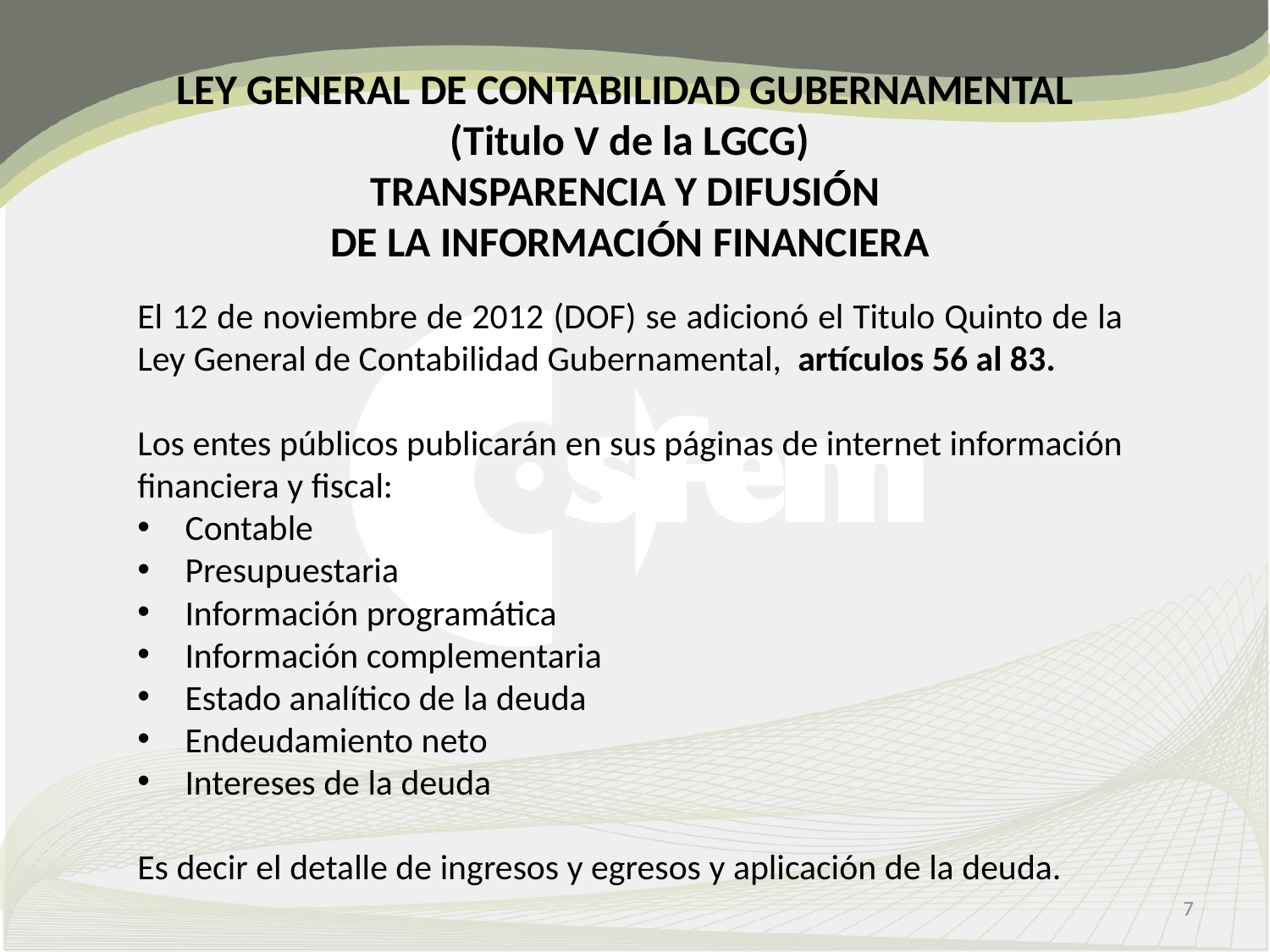

#
LEY GENERAL DE CONTABILIDAD GUBERNAMENTAL
(Titulo V de la LGCG)
TRANSPARENCIA Y DIFUSIÓN
DE LA INFORMACIÓN FINANCIERA
El 12 de noviembre de 2012 (DOF) se adicionó el Titulo Quinto de la Ley General de Contabilidad Gubernamental,  artículos 56 al 83.

Los entes públicos publicarán en sus páginas de internet información financiera y fiscal:
Contable
Presupuestaria
Información programática
Información complementaria
Estado analítico de la deuda
Endeudamiento neto
Intereses de la deuda

Es decir el detalle de ingresos y egresos y aplicación de la deuda.

7